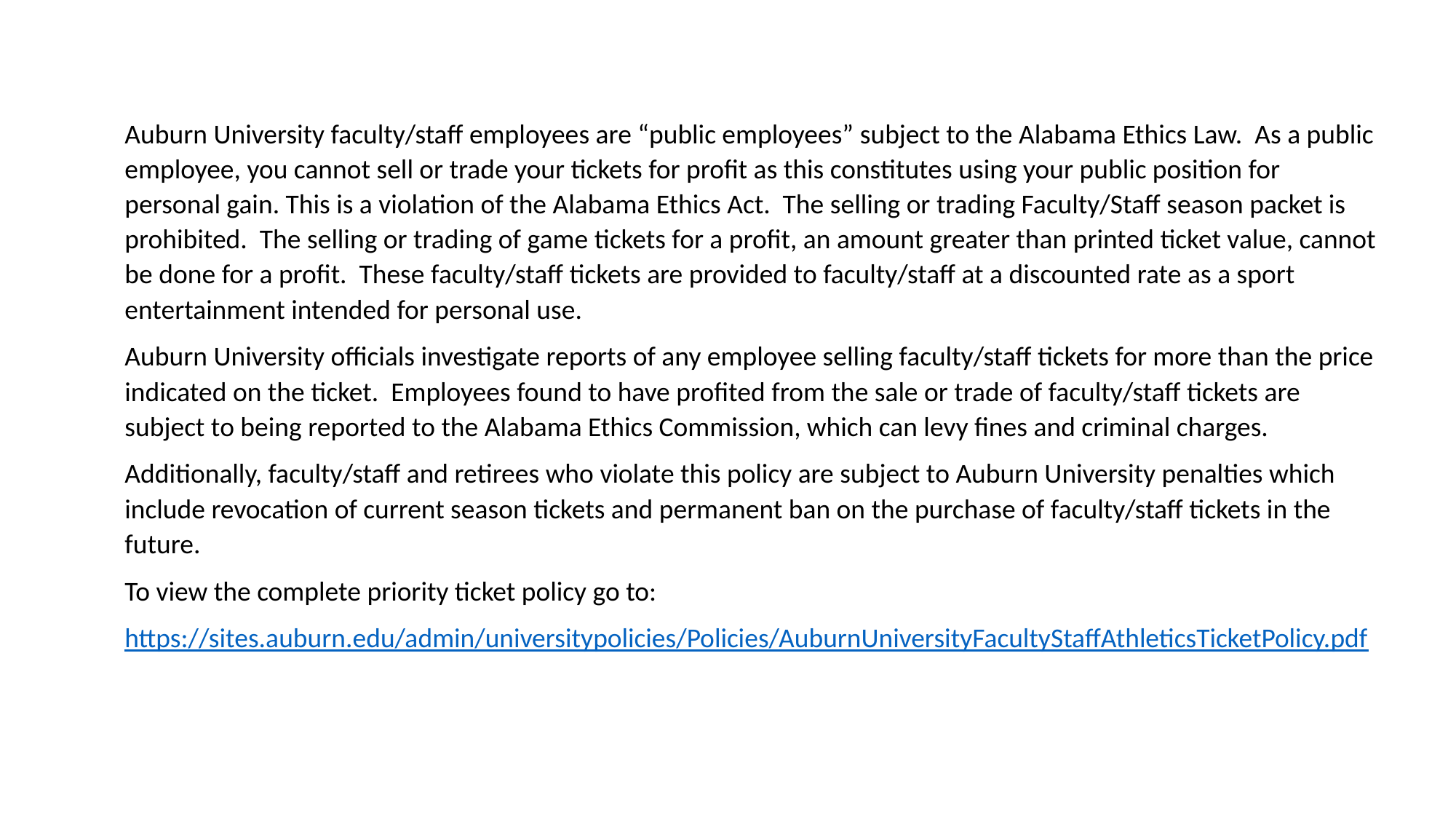

Auburn University faculty/staff employees are “public employees” subject to the Alabama Ethics Law.  As a public employee, you cannot sell or trade your tickets for profit as this constitutes using your public position for personal gain. This is a violation of the Alabama Ethics Act.  The selling or trading Faculty/Staff season packet is prohibited.  The selling or trading of game tickets for a profit, an amount greater than printed ticket value, cannot be done for a profit.  These faculty/staff tickets are provided to faculty/staff at a discounted rate as a sport entertainment intended for personal use.
Auburn University officials investigate reports of any employee selling faculty/staff tickets for more than the price indicated on the ticket.  Employees found to have profited from the sale or trade of faculty/staff tickets are subject to being reported to the Alabama Ethics Commission, which can levy fines and criminal charges.
Additionally, faculty/staff and retirees who violate this policy are subject to Auburn University penalties which include revocation of current season tickets and permanent ban on the purchase of faculty/staff tickets in the future.
To view the complete priority ticket policy go to:
https://sites.auburn.edu/admin/universitypolicies/Policies/AuburnUniversityFacultyStaffAthleticsTicketPolicy.pdf